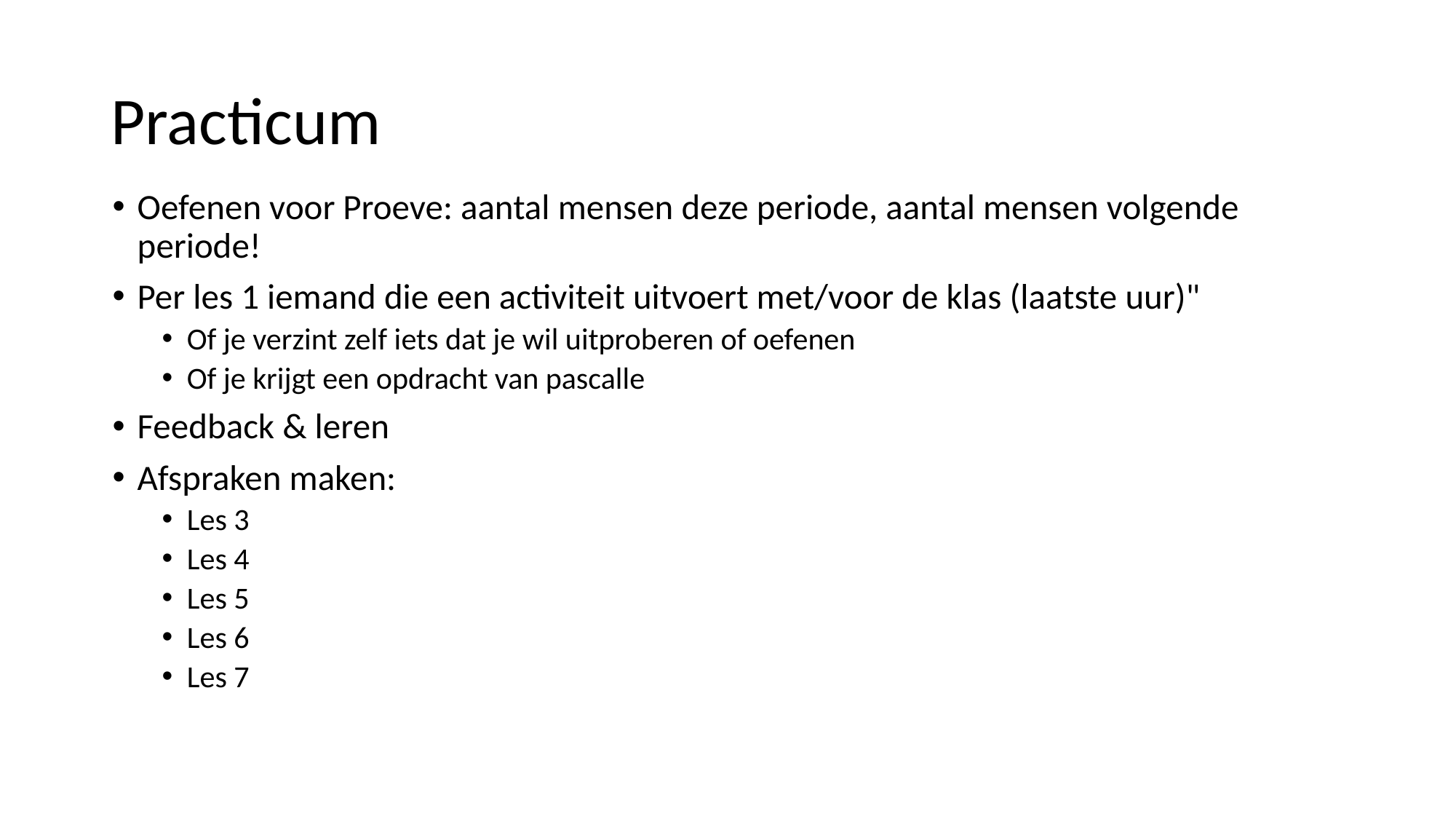

# Practicum
Oefenen voor Proeve: aantal mensen deze periode, aantal mensen volgende periode!
Per les 1 iemand die een activiteit uitvoert met/voor de klas (laatste uur)"
Of je verzint zelf iets dat je wil uitproberen of oefenen
Of je krijgt een opdracht van pascalle
Feedback & leren
Afspraken maken:
Les 3
Les 4
Les 5
Les 6
Les 7